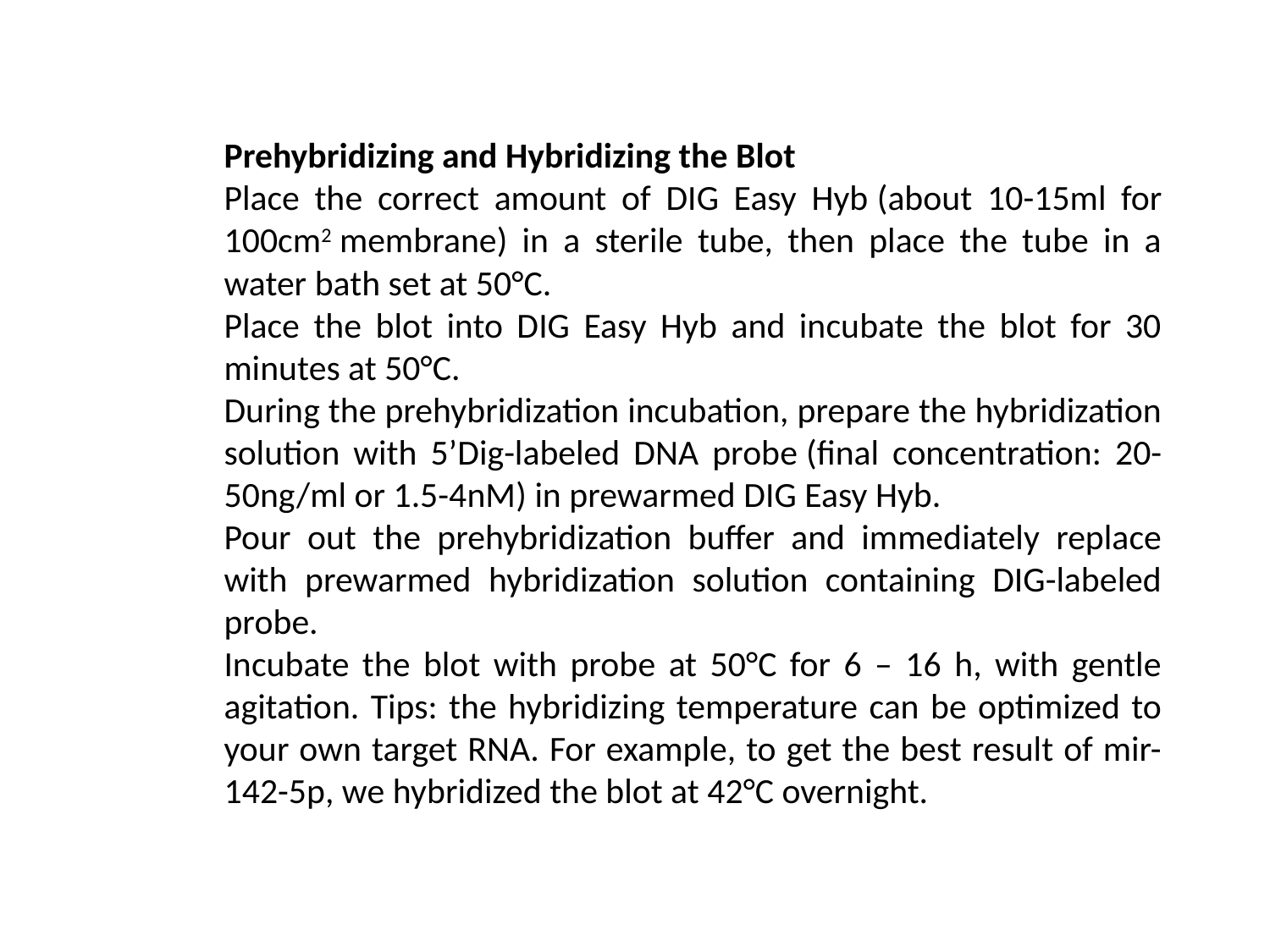

Prehybridizing and Hybridizing the Blot
Place the correct amount of DIG Easy Hyb (about 10-15ml for 100cm2 membrane) in a sterile tube, then place the tube in a water bath set at 50°C.
Place the blot into DIG Easy Hyb and incubate the blot for 30 minutes at 50°C.
During the prehybridization incubation, prepare the hybridization solution with 5’Dig-labeled DNA probe (final concentration: 20-50ng/ml or 1.5-4nM) in prewarmed DIG Easy Hyb.
Pour out the prehybridization buffer and immediately replace with prewarmed hybridization solution containing DIG-labeled probe.
Incubate the blot with probe at 50°C for 6 – 16 h, with gentle agitation. Tips: the hybridizing temperature can be optimized to your own target RNA. For example, to get the best result of mir-142-5p, we hybridized the blot at 42°C overnight.